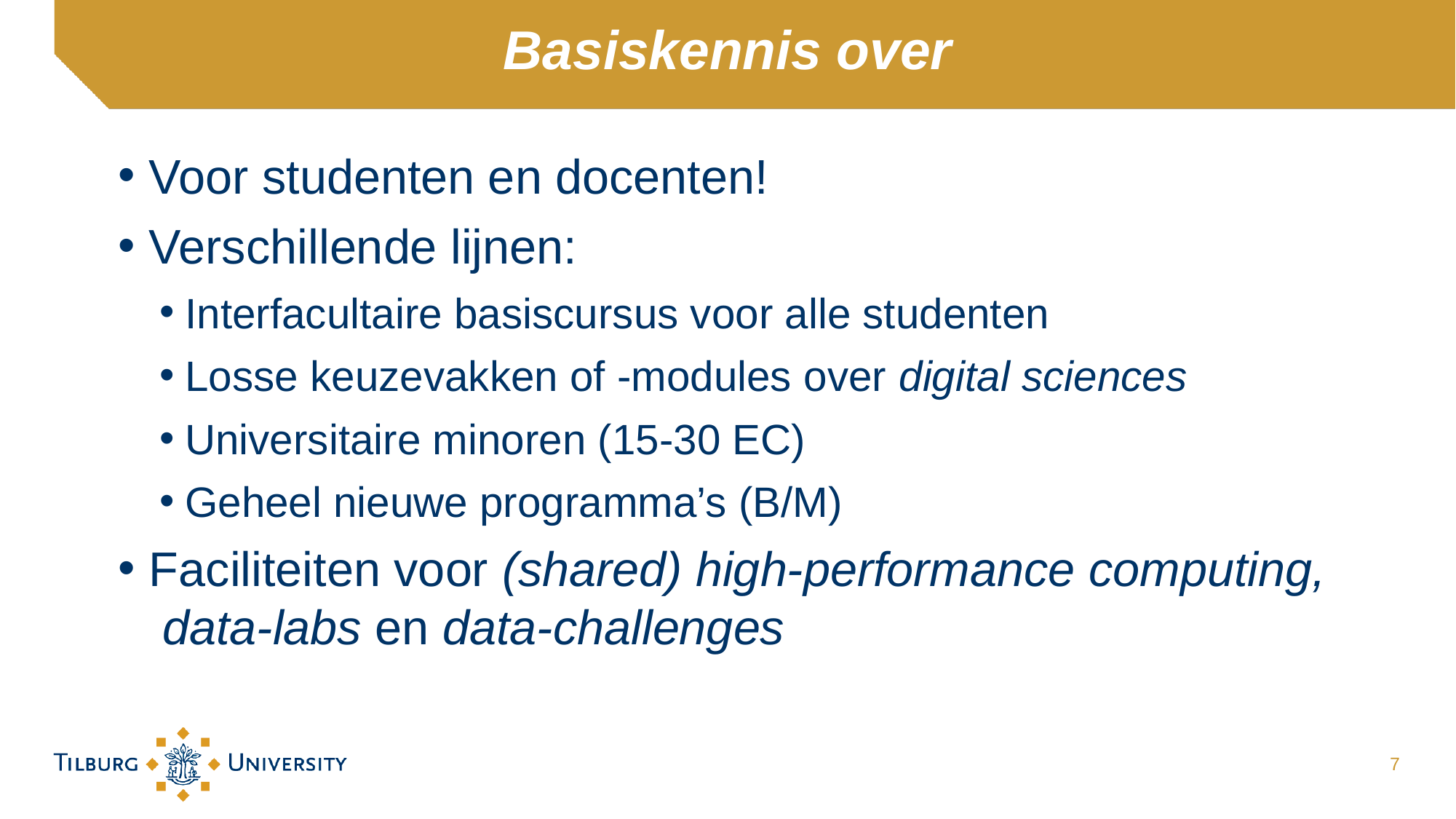

# Basiskennis over
Voor studenten en docenten!
Verschillende lijnen:
Interfacultaire basiscursus voor alle studenten
Losse keuzevakken of -modules over digital sciences
Universitaire minoren (15-30 EC)
Geheel nieuwe programma’s (B/M)
Faciliteiten voor (shared) high-performance computing,  data-labs en data-challenges

7